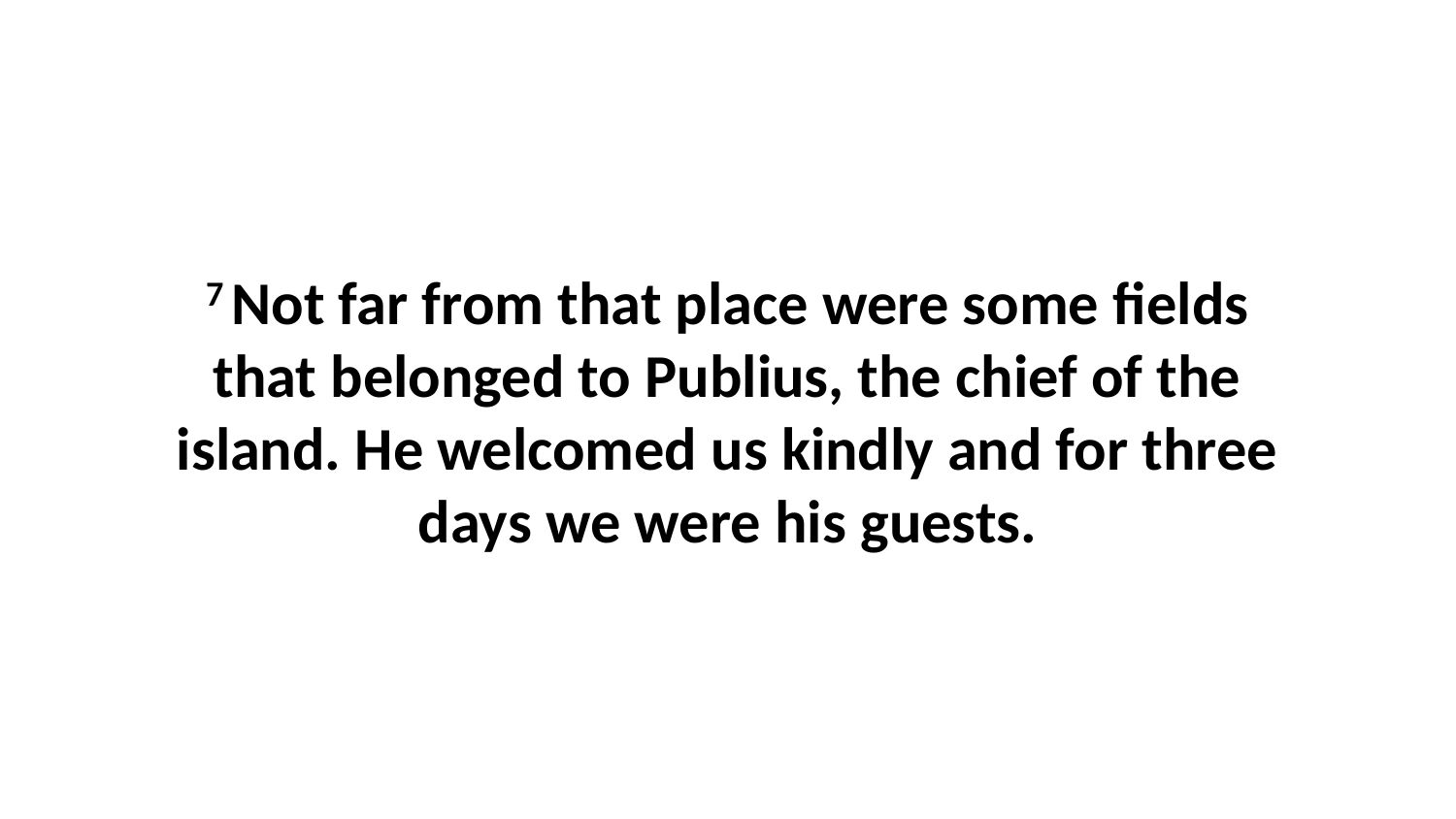

7 Not far from that place were some fields that belonged to Publius, the chief of the island. He welcomed us kindly and for three days we were his guests.